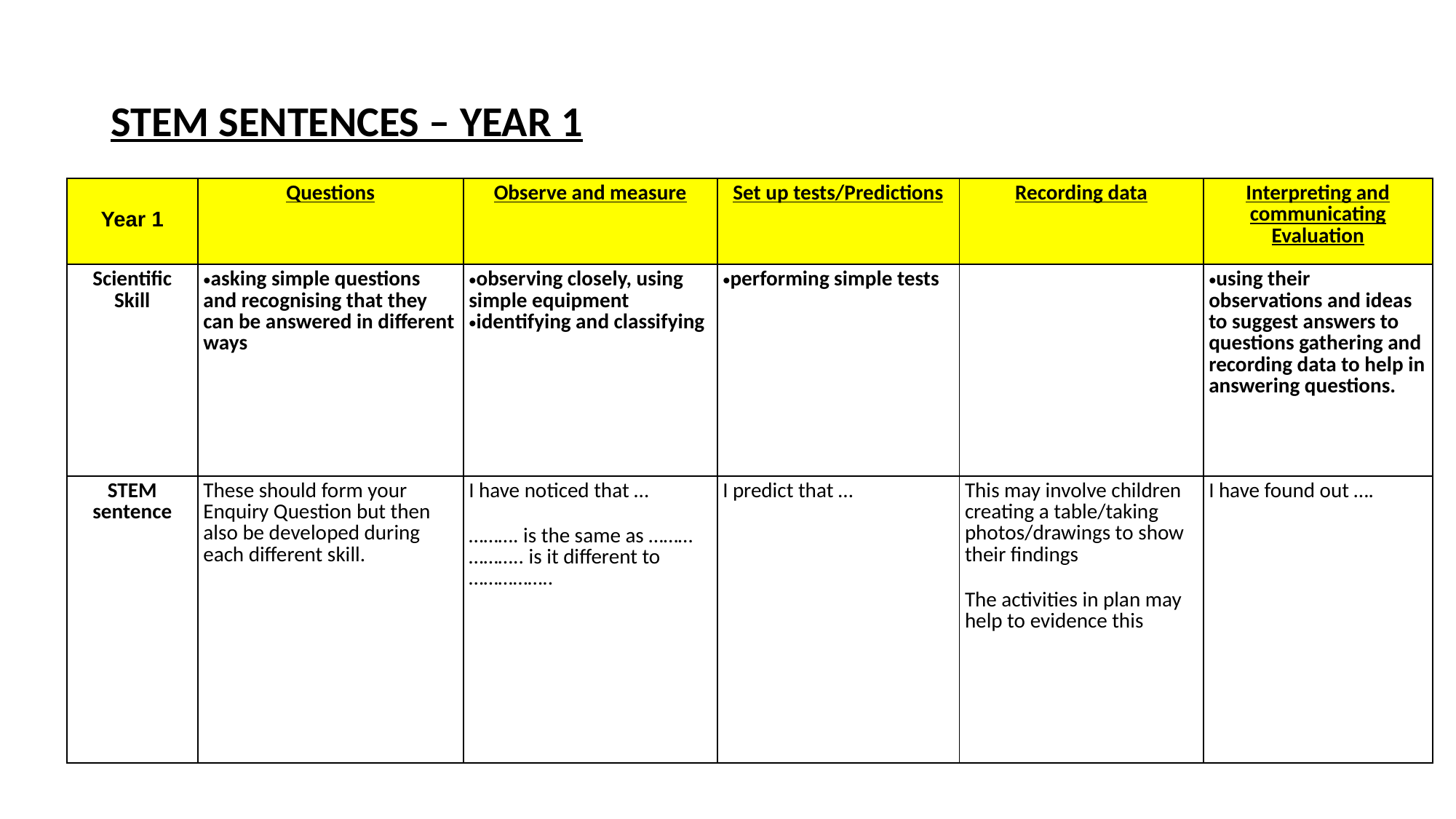

# STEM SENTENCES – YEAR 1

| Year 1 | Questions | Observe and measure | Set up tests/Predictions | Recording data | Interpreting and communicating Evaluation |
| --- | --- | --- | --- | --- | --- |
| Scientific Skill | asking simple questions and recognising that they can be answered in different ways | observing closely, using simple equipment  identifying and classifying | performing simple tests |  | using their observations and ideas to suggest answers to questions gathering and recording data to help in answering questions. |
| STEM sentence | These should form your Enquiry Question but then also be developed during each different skill. | I have noticed that … ………. is the same as ……… ……….. is it different to …………….. | I predict that … | This may involve children creating a table/taking photos/drawings to show their findings The activities in plan may help to evidence this | I have found out …. |